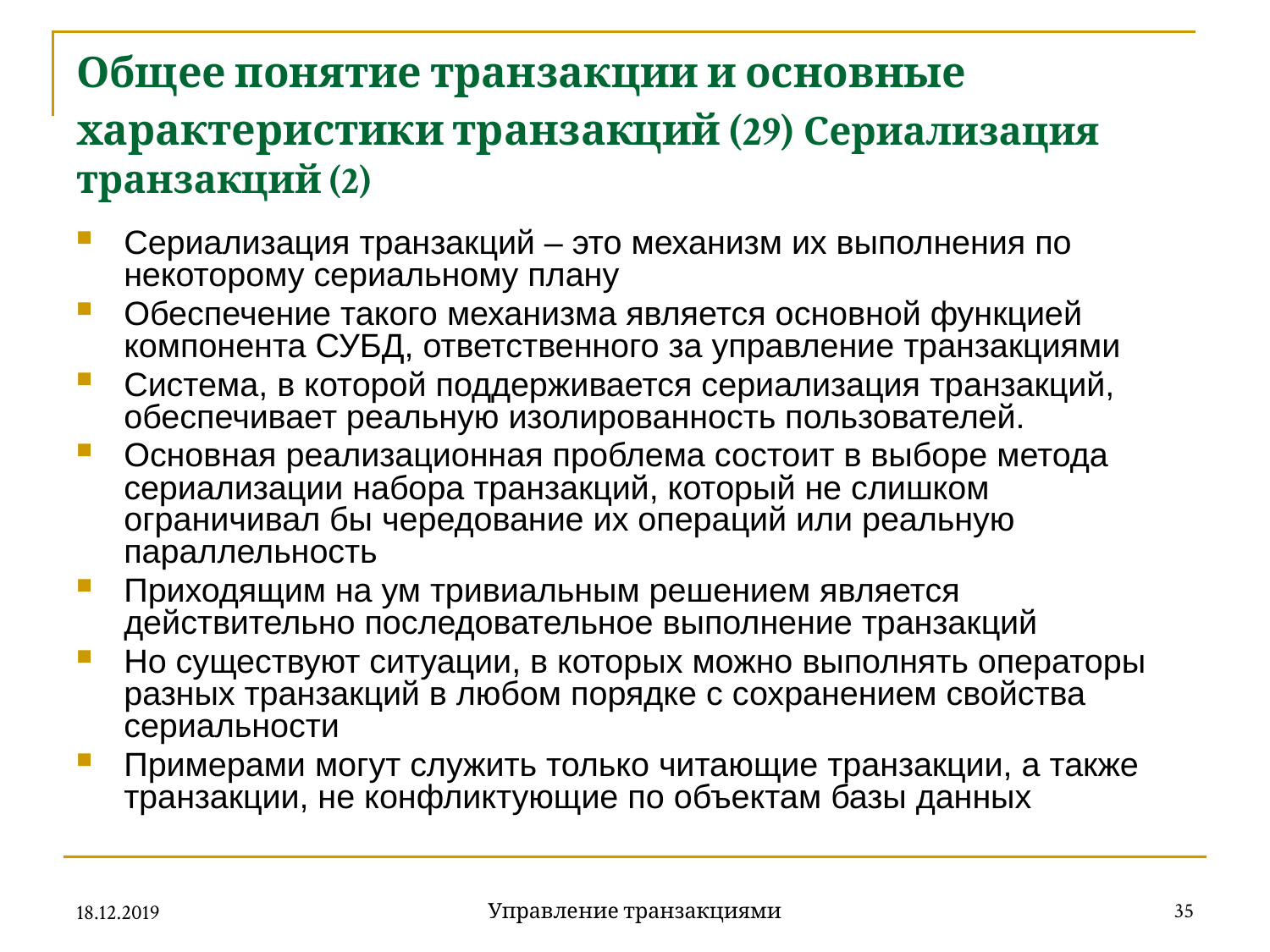

# Общее понятие транзакции и основные характеристики транзакций (29) Сериализация транзакций (2)
Сериализация транзакций – это механизм их выполнения по некоторому сериальному плану
Обеспечение такого механизма является основной функцией компонента СУБД, ответственного за управление транзакциями
Система, в которой поддерживается сериализация транзакций, обеспечивает реальную изолированность пользователей.
Основная реализационная проблема состоит в выборе метода сериализации набора транзакций, который не слишком ограничивал бы чередование их операций или реальную параллельность
Приходящим на ум тривиальным решением является действительно последовательное выполнение транзакций
Но существуют ситуации, в которых можно выполнять операторы разных транзакций в любом порядке с сохранением свойства сериальности
Примерами могут служить только читающие транзакции, а также транзакции, не конфликтующие по объектам базы данных
18.12.2019
35
Управление транзакциями